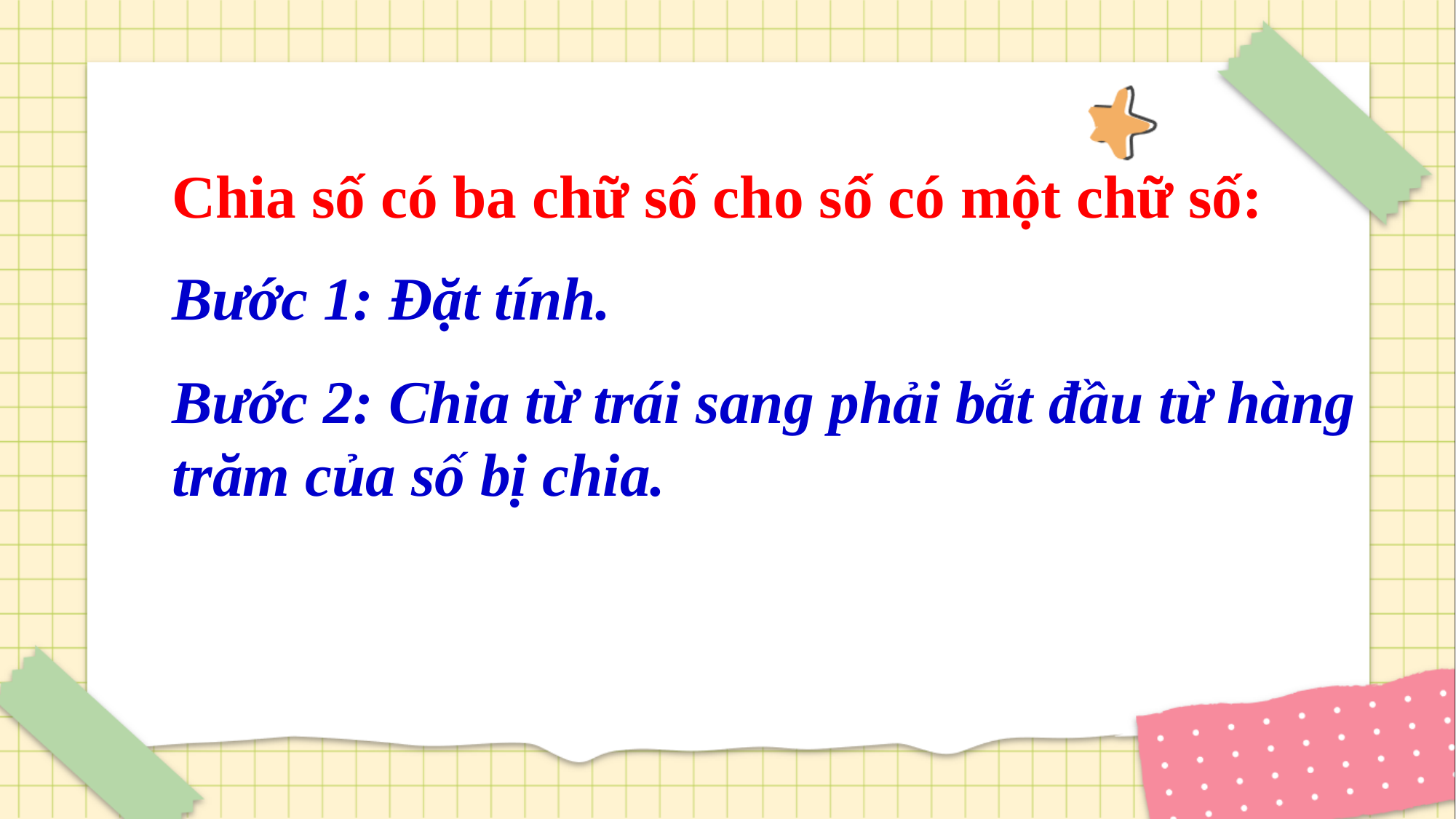

Chia số có ba chữ số cho số có một chữ số:
Bước 1: Đặt tính.
Bước 2: Chia từ trái sang phải bắt đầu từ hàng trăm của số bị chia.